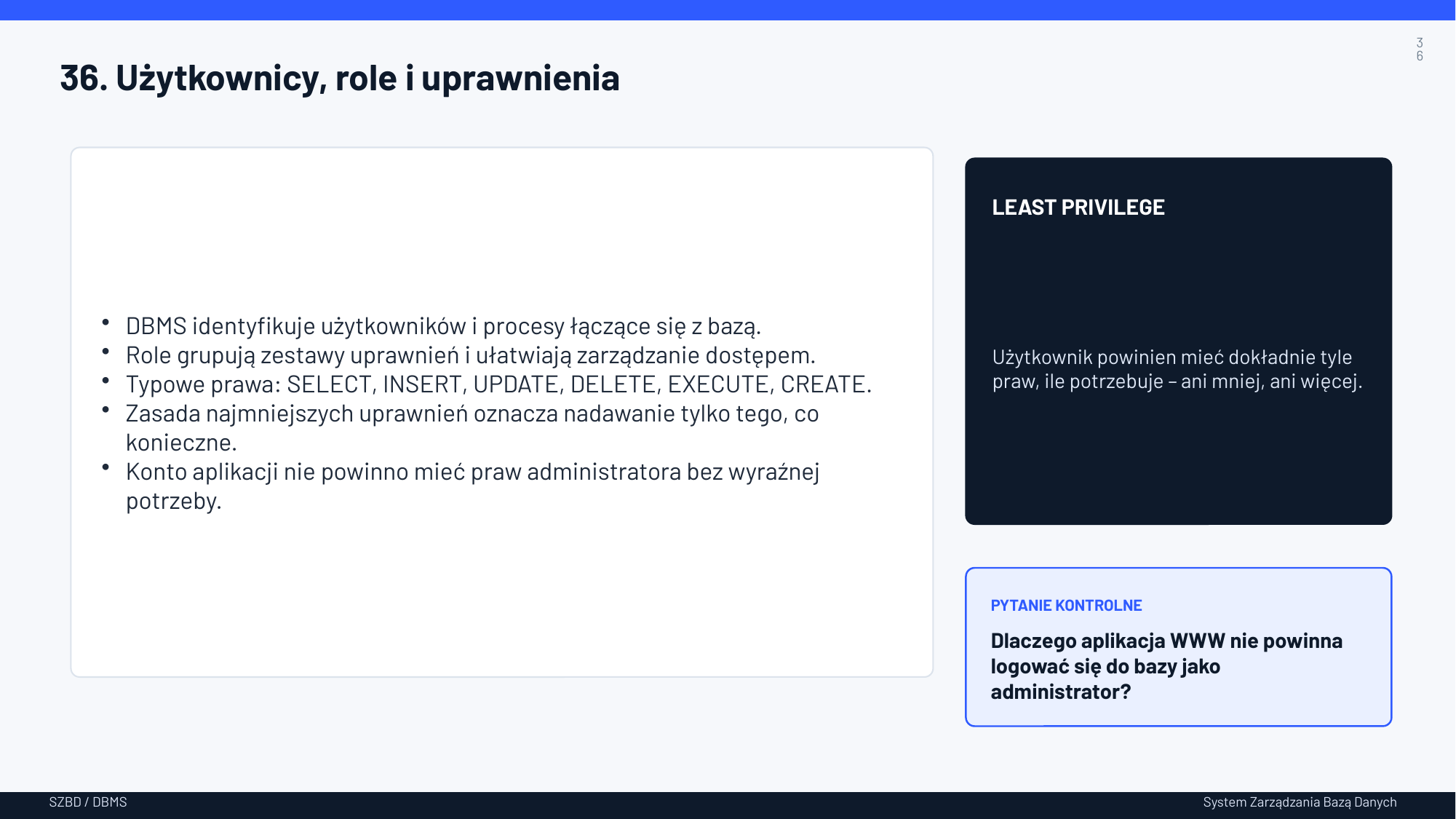

36
36. Użytkownicy, role i uprawnienia

DBMS identyfikuje użytkowników i procesy łączące się z bazą.
Role grupują zestawy uprawnień i ułatwiają zarządzanie dostępem.
Typowe prawa: SELECT, INSERT, UPDATE, DELETE, EXECUTE, CREATE.
Zasada najmniejszych uprawnień oznacza nadawanie tylko tego, co konieczne.
Konto aplikacji nie powinno mieć praw administratora bez wyraźnej potrzeby.
LEAST PRIVILEGE
Użytkownik powinien mieć dokładnie tyle praw, ile potrzebuje – ani mniej, ani więcej.

PYTANIE KONTROLNE
Dlaczego aplikacja WWW nie powinna logować się do bazy jako administrator?